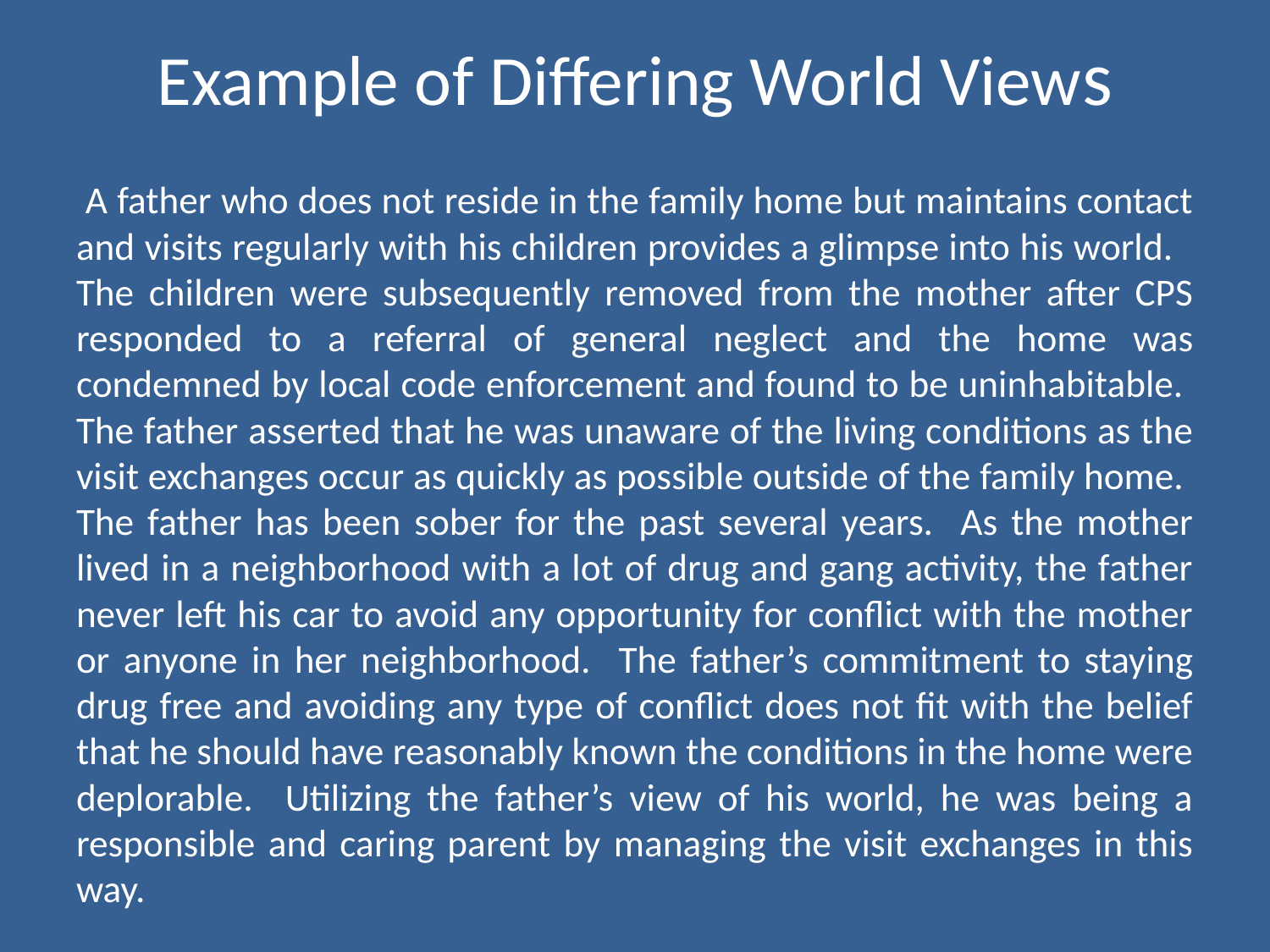

# Example of Differing World Views
 A father who does not reside in the family home but maintains contact and visits regularly with his children provides a glimpse into his world.   The children were subsequently removed from the mother after CPS responded to a referral of general neglect and the home was condemned by local code enforcement and found to be uninhabitable.  The father asserted that he was unaware of the living conditions as the visit exchanges occur as quickly as possible outside of the family home.  The father has been sober for the past several years.  As the mother lived in a neighborhood with a lot of drug and gang activity, the father never left his car to avoid any opportunity for conflict with the mother or anyone in her neighborhood.  The father’s commitment to staying drug free and avoiding any type of conflict does not fit with the belief that he should have reasonably known the conditions in the home were deplorable.  Utilizing the father’s view of his world, he was being a responsible and caring parent by managing the visit exchanges in this way.